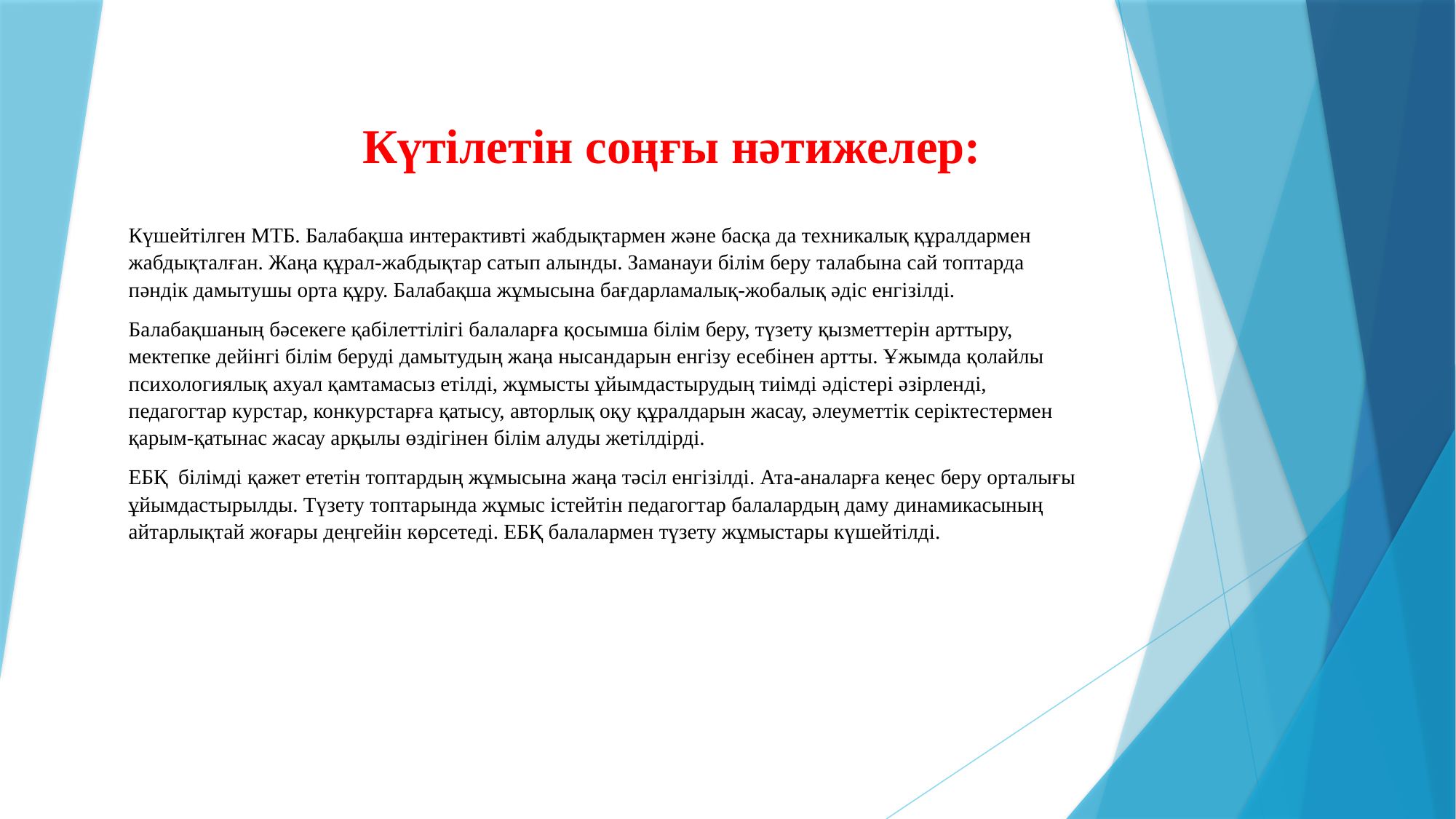

Күтілетін соңғы нәтижелер:

Күшейтілген МТБ. Балабақша интерактивті жабдықтармен және басқа да техникалық құралдармен жабдықталған. Жаңа құрал-жабдықтар сатып алынды. Заманауи білім беру талабына сай топтарда пәндік дамытушы орта құру. Балабақша жұмысына бағдарламалық-жобалық әдіс енгізілді.
Балабақшаның бәсекеге қабілеттілігі балаларға қосымша білім беру, түзету қызметтерін арттыру, мектепке дейінгі білім беруді дамытудың жаңа нысандарын енгізу есебінен артты. Ұжымда қолайлы психологиялық ахуал қамтамасыз етілді, жұмысты ұйымдастырудың тиімді әдістері әзірленді, педагогтар курстар, конкурстарға қатысу, авторлық оқу құралдарын жасау, әлеуметтік серіктестермен қарым-қатынас жасау арқылы өздігінен білім алуды жетілдірді.
ЕБҚ  білімді қажет ететін топтардың жұмысына жаңа тәсіл енгізілді. Ата-аналарға кеңес беру орталығы ұйымдастырылды. Түзету топтарында жұмыс істейтін педагогтар балалардың даму динамикасының айтарлықтай жоғары деңгейін көрсетеді. ЕБҚ балалармен түзету жұмыстары күшейтілді.